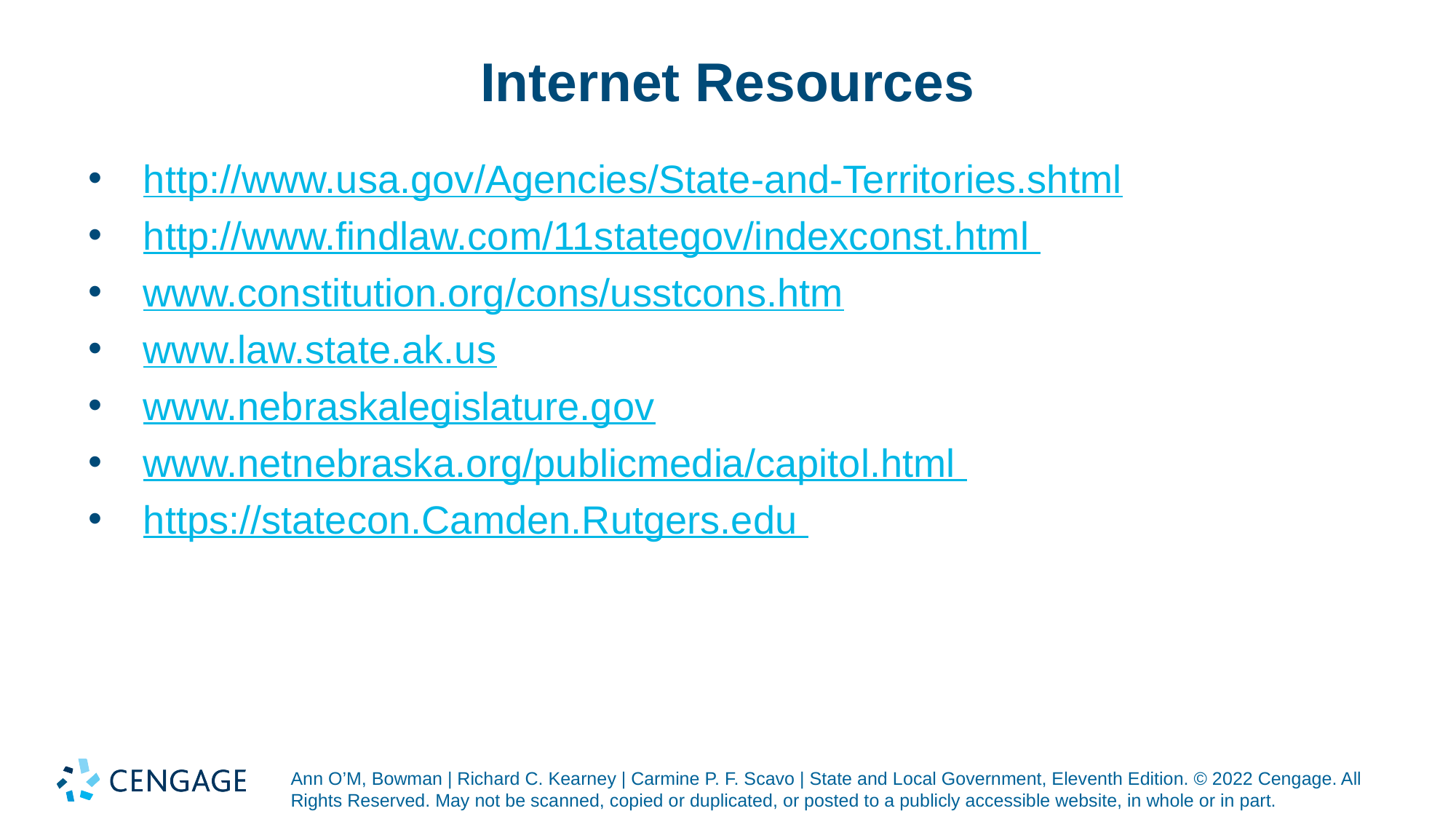

# Internet Resources
http://www.usa.gov/Agencies/State-and-Territories.shtml
http://www.findlaw.com/11stategov/indexconst.html
www.constitution.org/cons/usstcons.htm
www.law.state.ak.us
www.nebraskalegislature.gov
www.netnebraska.org/publicmedia/capitol.html
https://statecon.Camden.Rutgers.edu